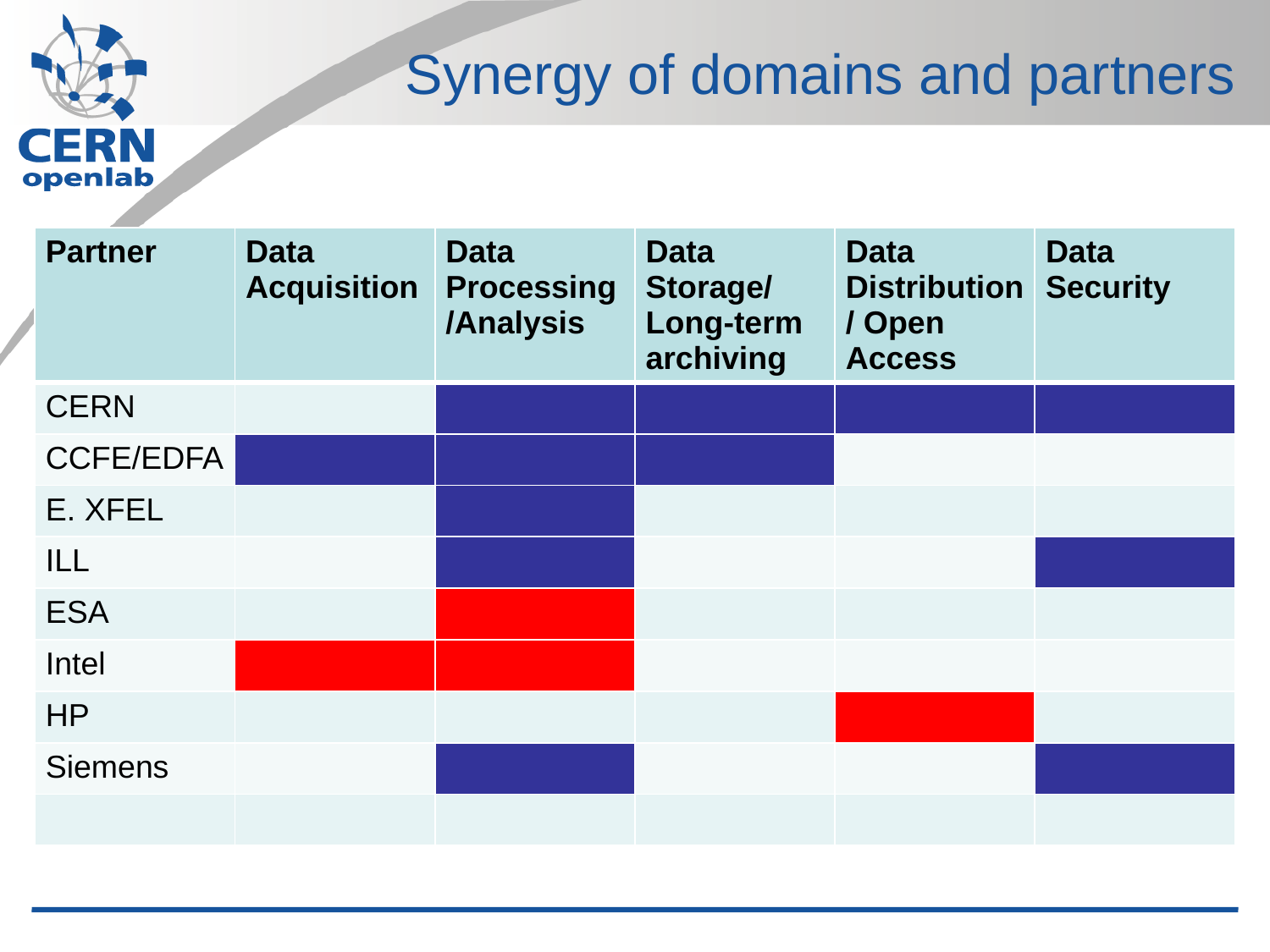

# Synergy of domains and partners
| Partner | Data Acquisition | Data Processing/Analysis | Data Storage/ Long-term archiving | Data Distribution/ Open Access | Data Security |
| --- | --- | --- | --- | --- | --- |
| CERN |  |  |  |  |  |
| CCFE/EDFA |  |  |  |  |  |
| E. XFEL |  |  |  |  |  |
| ILL |  |  |  |  |  |
| ESA |  |  |  |  |  |
| Intel |  |  |  |  |  |
| HP |  |  |  |  |  |
| Siemens |  |  |  |  |  |
|  |  |  |  |  |  |